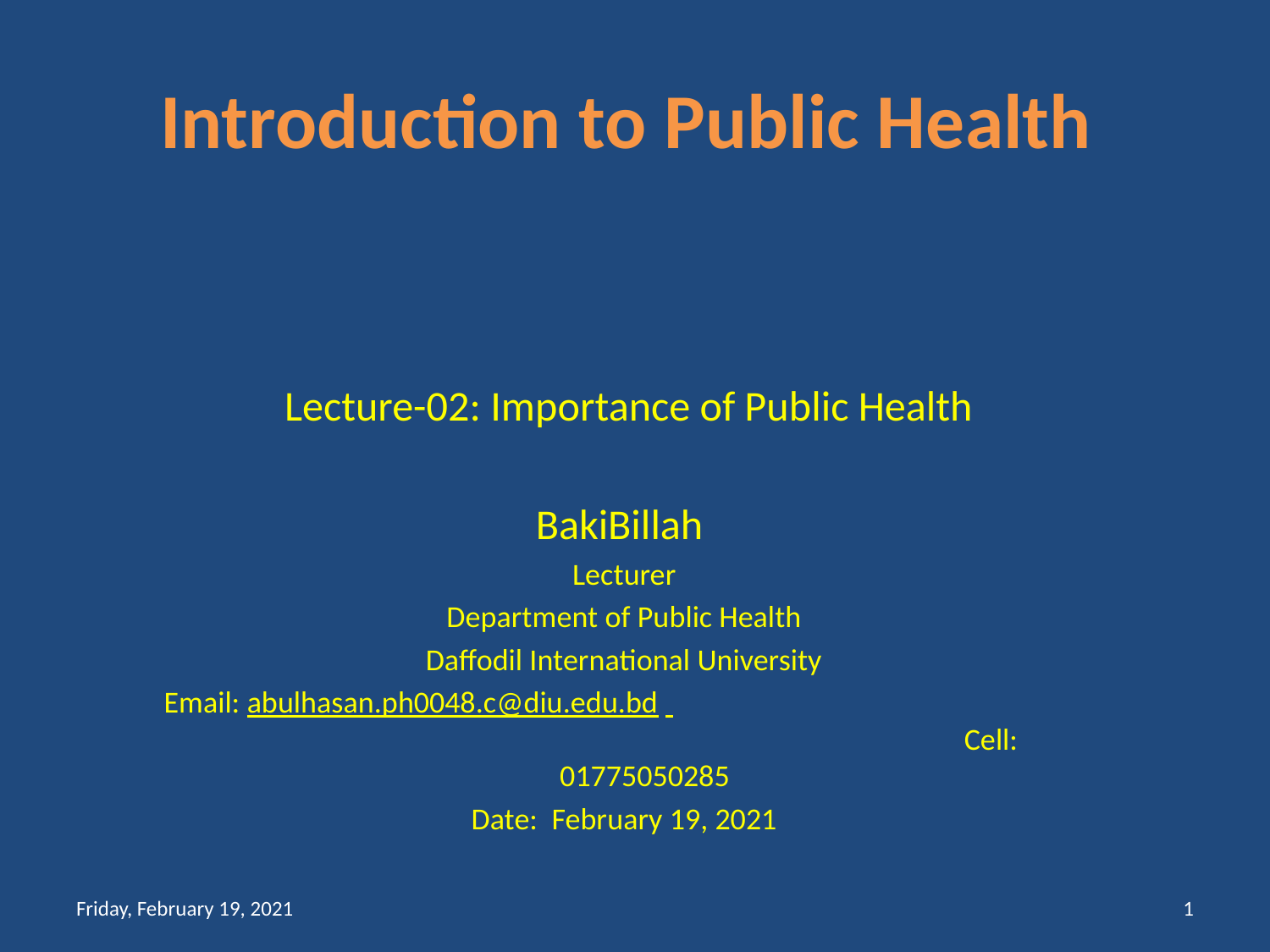

# Introduction to Public Health

 Lecture-02: Importance of Public Health

BakiBillah
Lecturer
Department of Public Health
Daffodil International University
Email: abulhasan.ph0048.c@diu.edu.bd                                                                                                                                                                  Cell: 01775050285
Date:  February 19, 2021

Friday, February 19, 2021
1